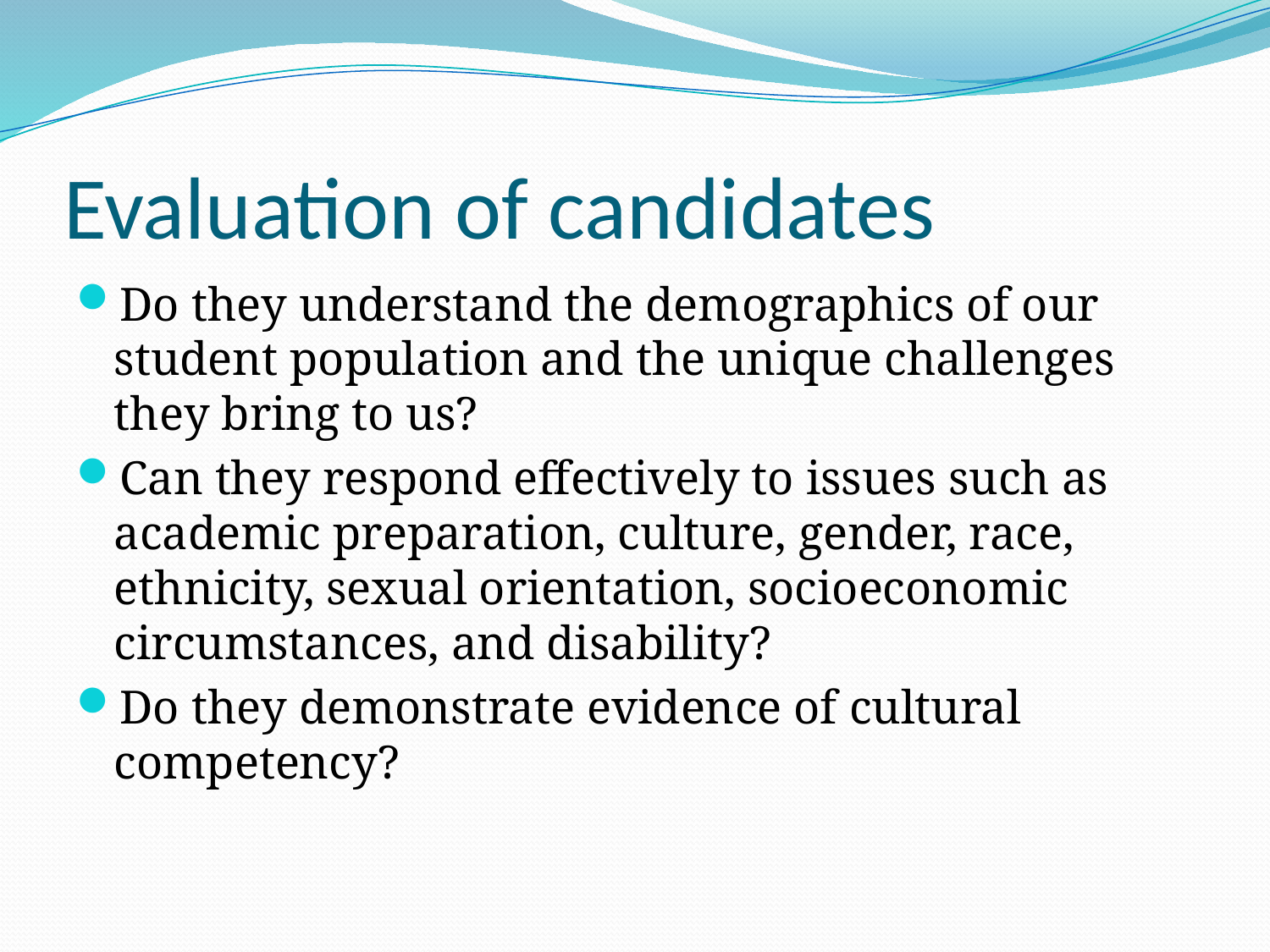

# Evaluation of candidates
Do they understand the demographics of our student population and the unique challenges they bring to us?
Can they respond effectively to issues such as academic preparation, culture, gender, race, ethnicity, sexual orientation, socioeconomic circumstances, and disability?
Do they demonstrate evidence of cultural competency?